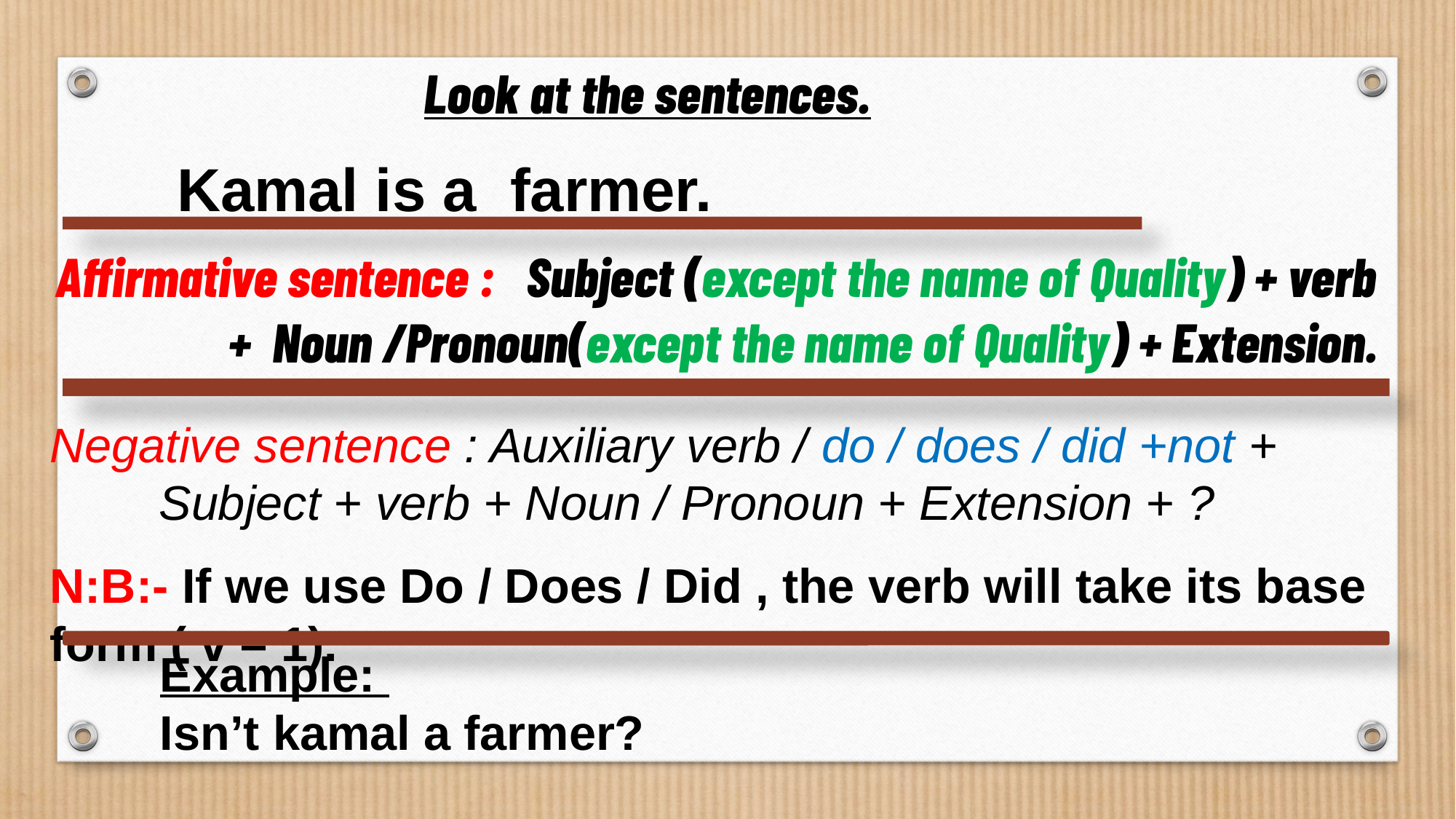

Look at the sentences.
Kamal is a  farmer.

Affirmative sentence :   Subject (except the name of Quality) + verb 	      +  Noun /Pronoun(except the name of Quality) + Extension.

Negative sentence : Auxiliary verb / do / does / did +not + 		Subject + verb + Noun / Pronoun + Extension + ?
N:B:- If we use Do / Does / Did , the verb will take its base form ( v – 1).

Example:
Isn’t kamal a farmer?